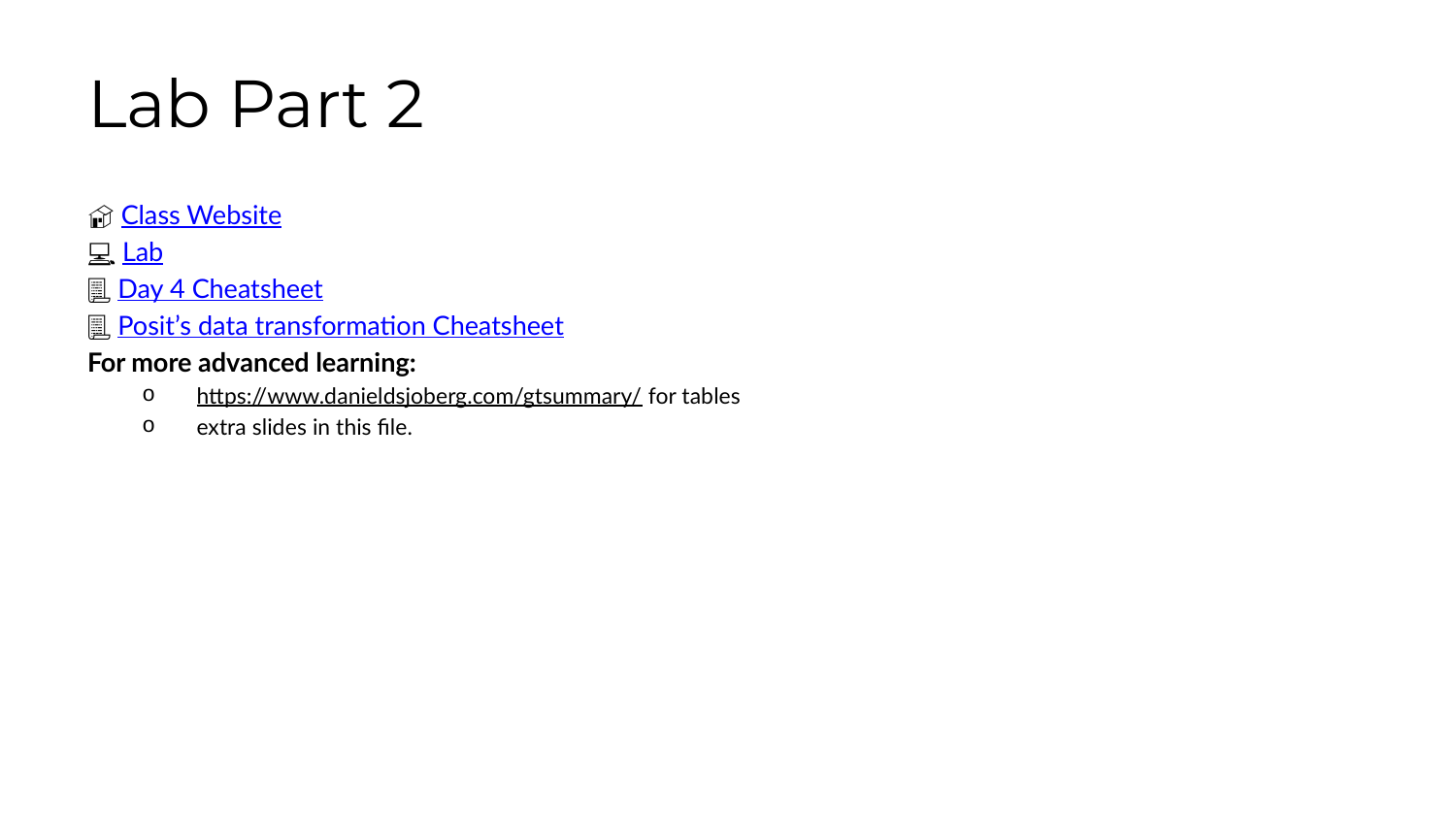

# Lab Part 2
🏠 Class Website
💻 Lab
📃 Day 4 Cheatsheet
📃 Posit’s data transformation Cheatsheet
For more advanced learning:
https://www.danieldsjoberg.com/gtsummary/ for tables
extra slides in this file.